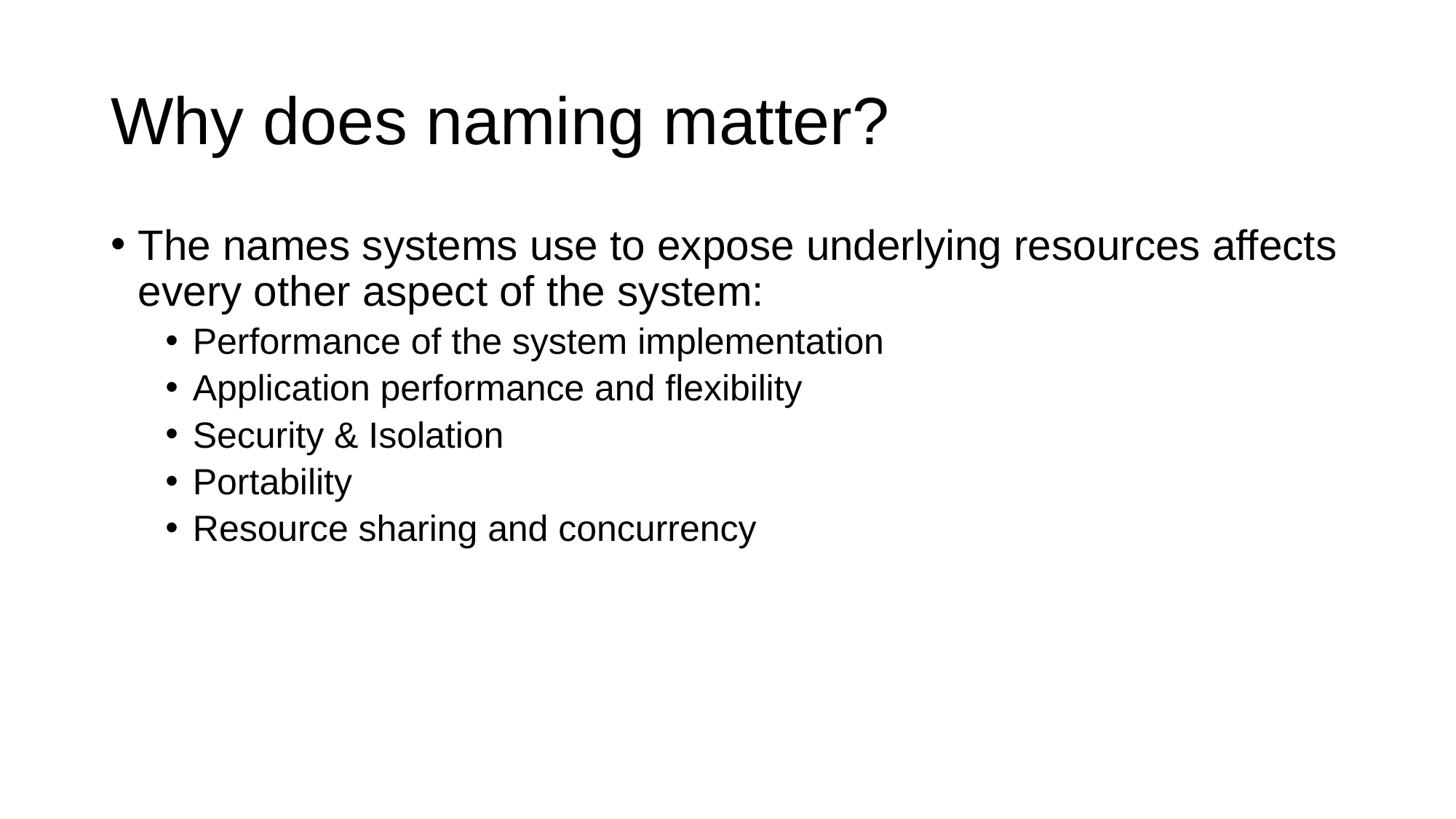

# Why does naming matter?
The names systems use to expose underlying resources affects every other aspect of the system:
Performance of the system implementation
Application performance and flexibility
Security & Isolation
Portability
Resource sharing and concurrency